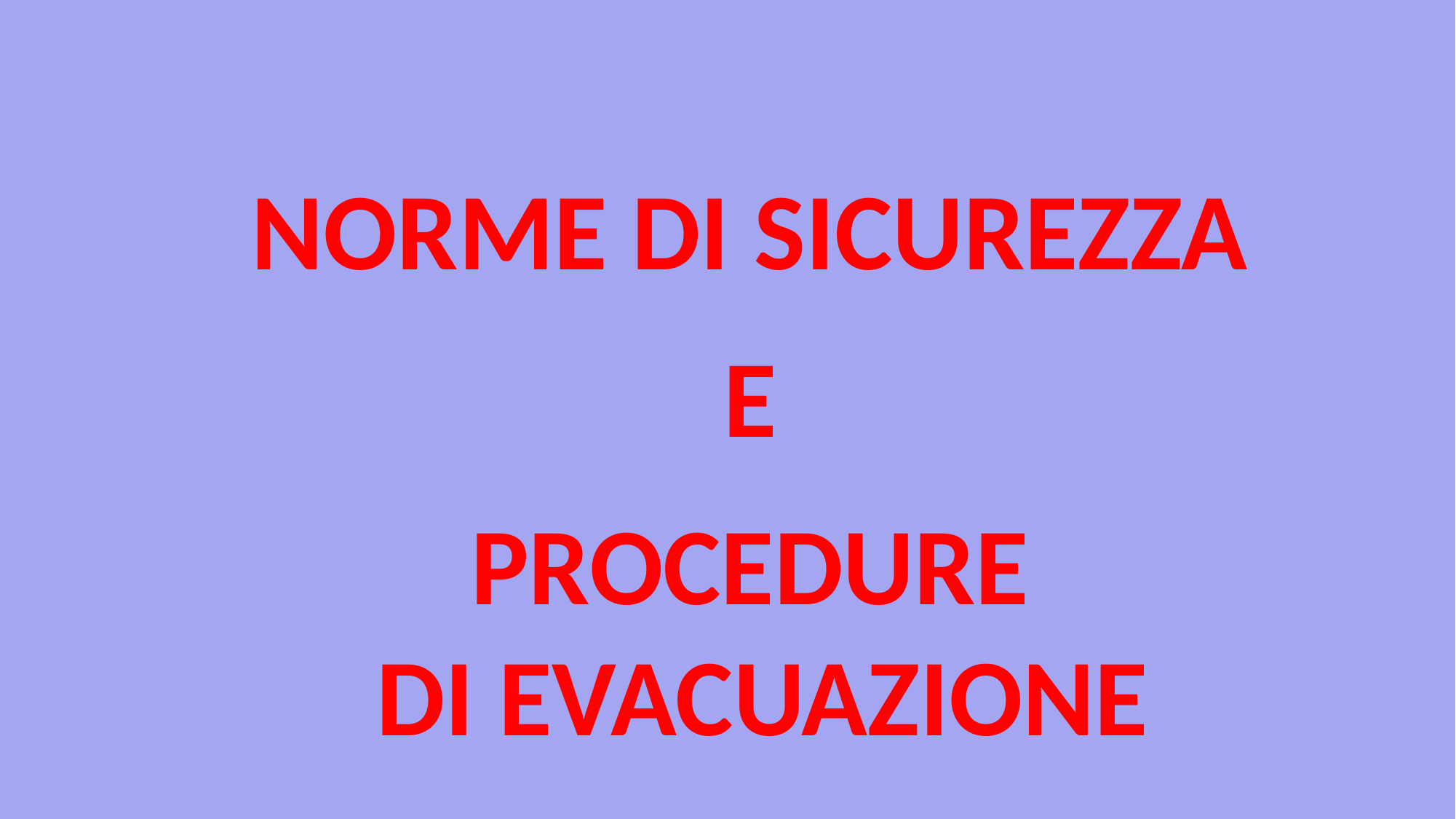

NORME DI SICUREZZA

 E

PROCEDURE
 DI EVACUAZIONE